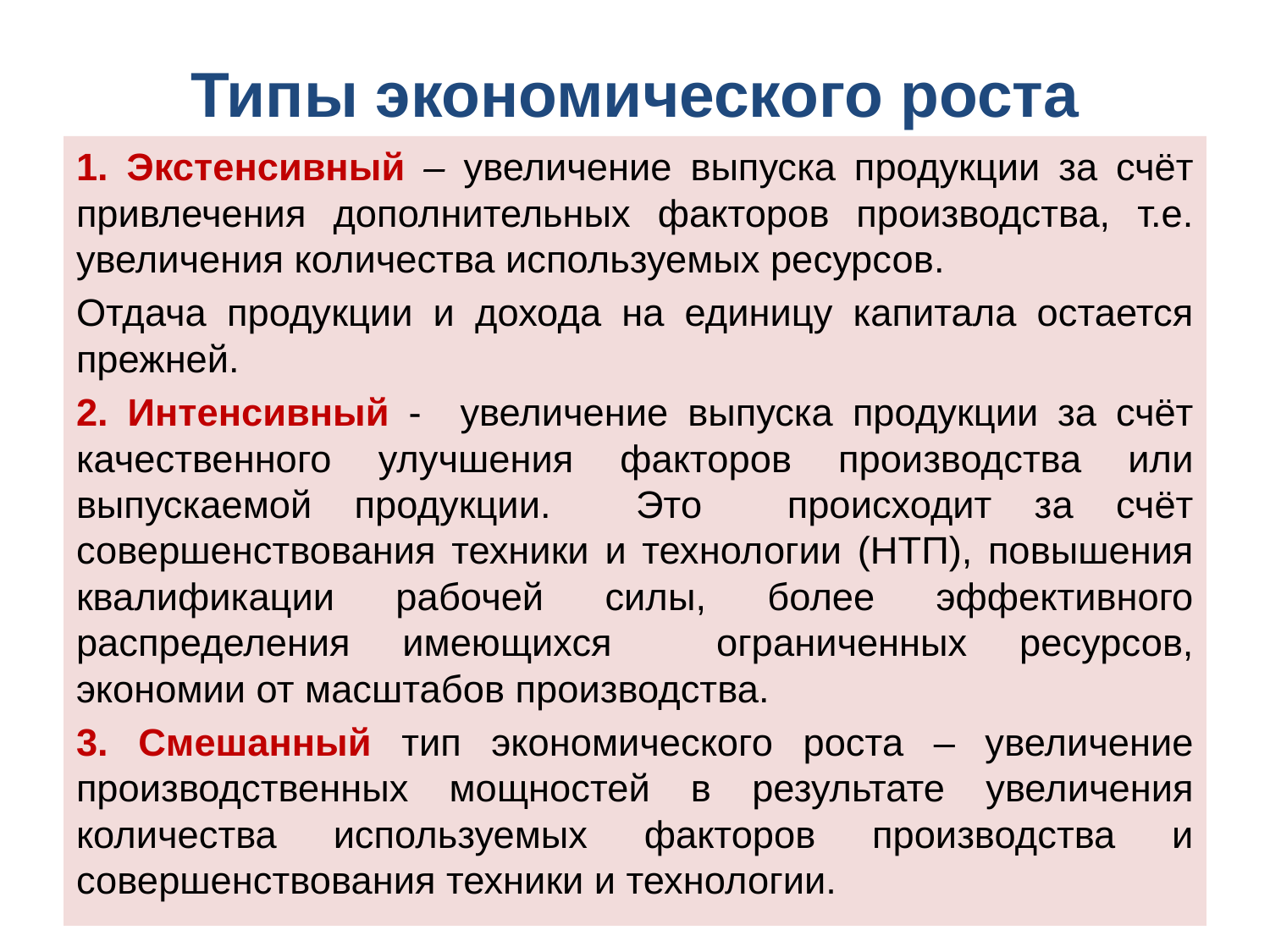

# Типы экономического роста
1. Экстенсивный – увеличение выпуска продукции за счёт привлечения дополнительных факторов производства, т.е. увеличения количества используемых ресурсов.
Отдача продукции и дохода на единицу капитала остается прежней.
2. Интенсивный -  увеличение выпуска продукции за счёт качественного улучшения факторов производства или выпускаемой продукции.  Это  происходит за счёт совершенствования техники и технологии (НТП), повышения квалификации рабочей силы, более эффективного распределения имеющихся  ограниченных ресурсов, экономии от масштабов производства.
3. Смешанный тип экономического роста – увеличение производственных мощностей в результате увеличения количества используемых факторов производства и совершенствования техники и технологии.